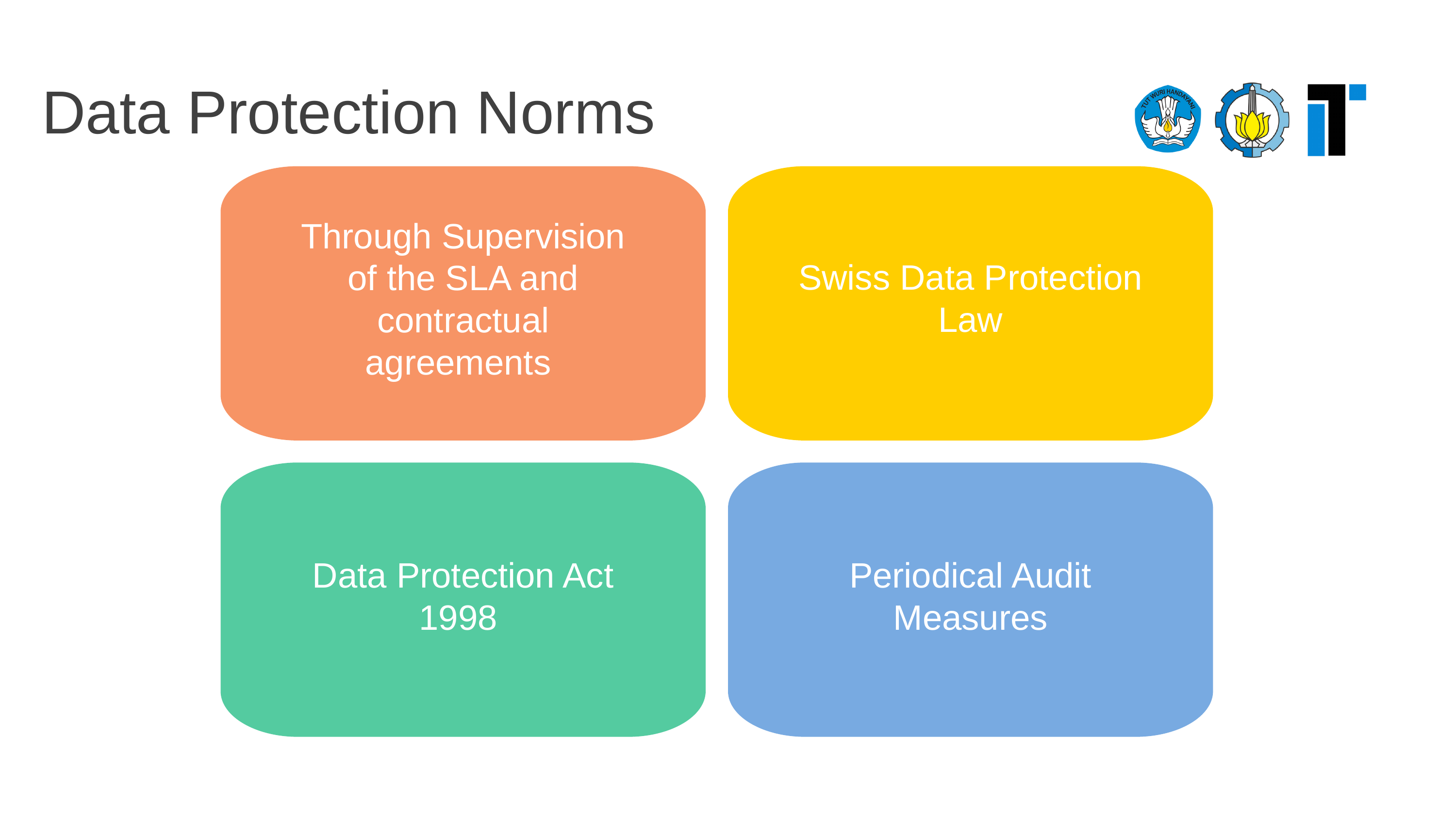

Data Protection Norms

Through Supervision of the SLA and contractual agreements
Swiss Data Protection Law

Data Protection Act 1998
Periodical Audit Measures